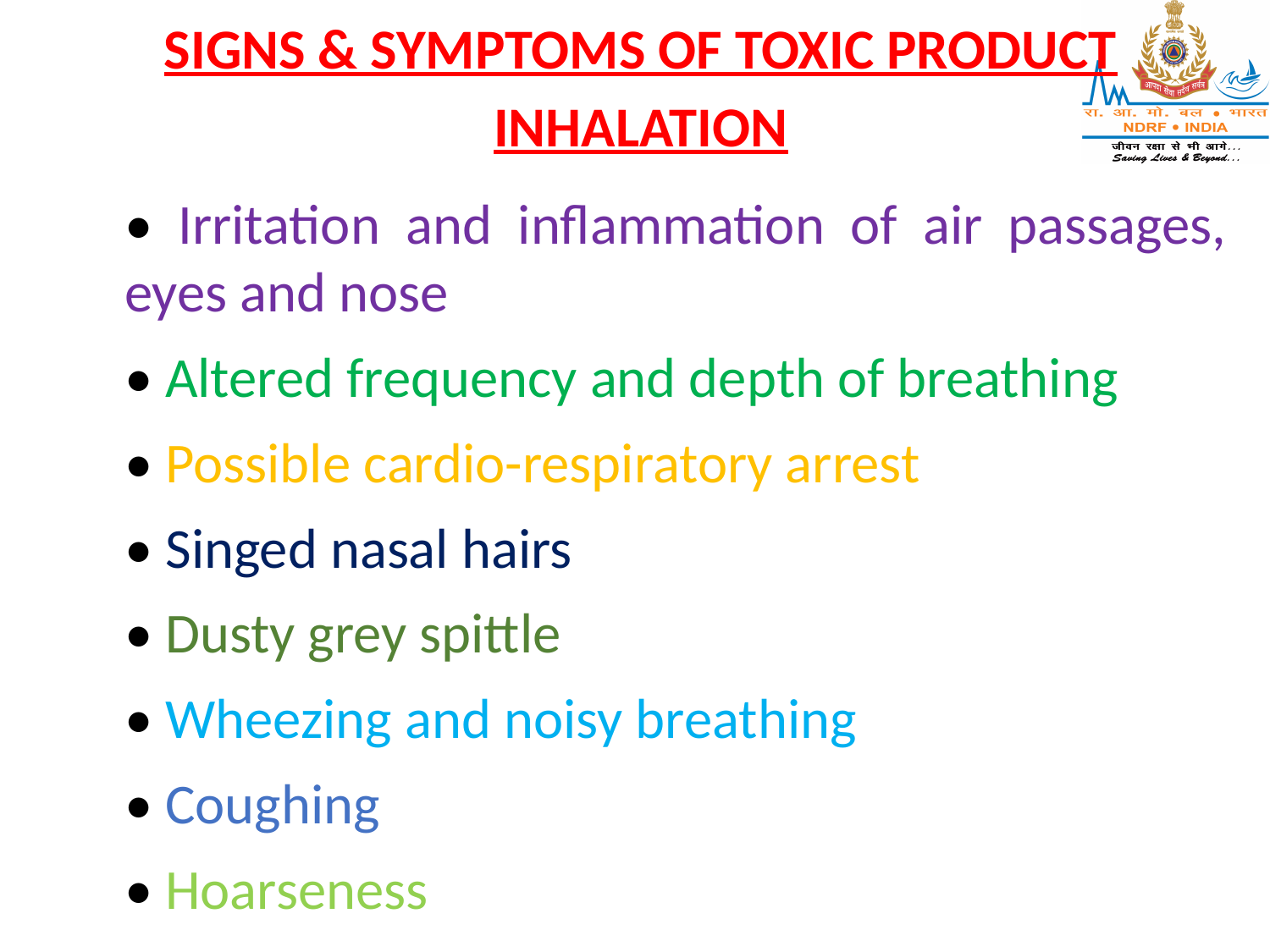

SIGNS & SYMPTOMS OF TOXIC PRODUCT INHALATION
• Irritation and inflammation of air passages, eyes and nose
• Altered frequency and depth of breathing
• Possible cardio-respiratory arrest
• Singed nasal hairs
• Dusty grey spittle
• Wheezing and noisy breathing
• Coughing
• Hoarseness